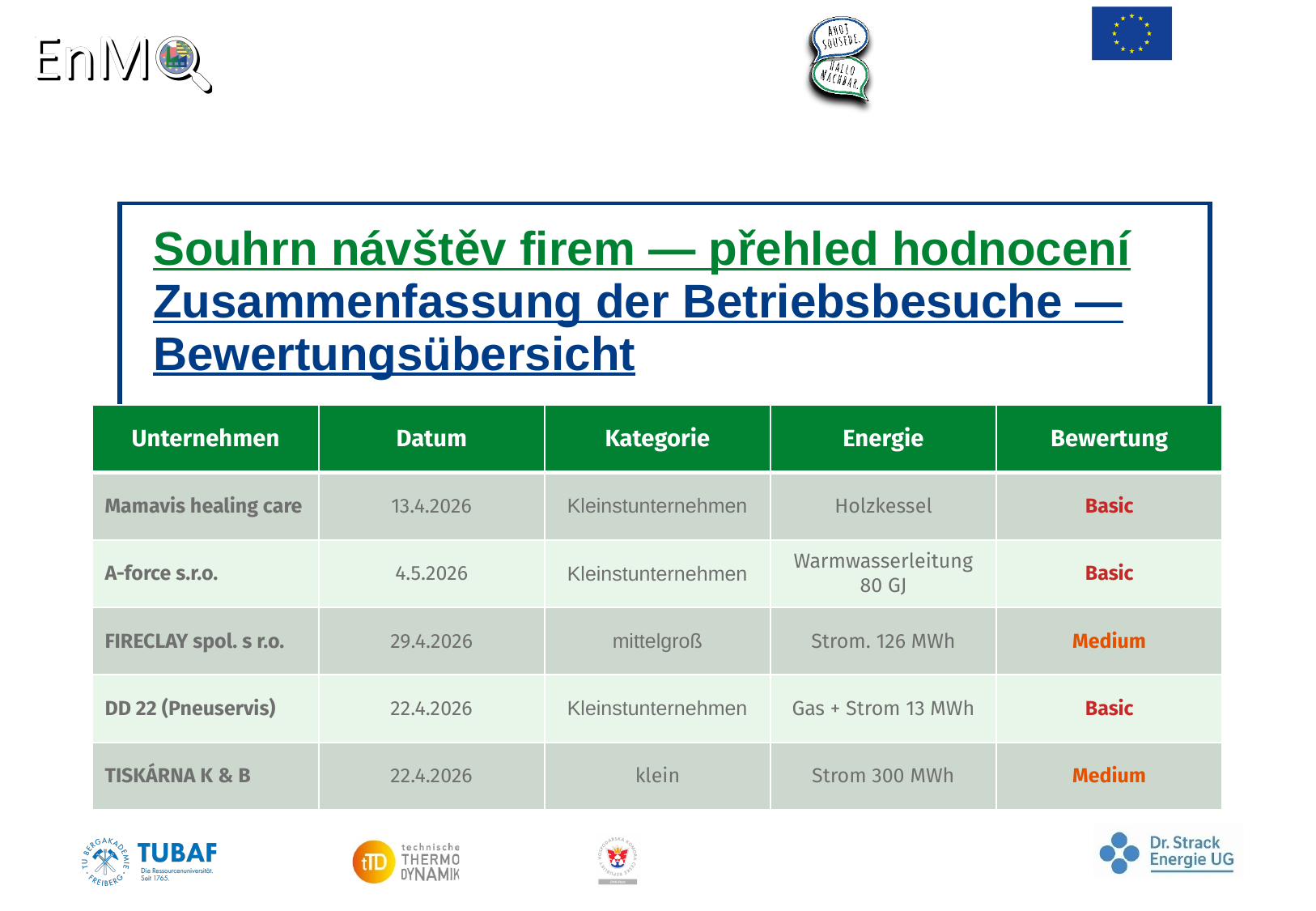

# Souhrn návštěv firem — přehled hodnocení
Zusammenfassung der Betriebsbesuche — Bewertungsübersicht
| Unternehmen | Datum | Kategorie | Energie | Bewertung |
| --- | --- | --- | --- | --- |
| Mamavis healing care | 13.4.2026 | Kleinstunternehmen | Holzkessel | Basic |
| A-force s.r.o. | 4.5.2026 | Kleinstunternehmen | Warmwasserleitung 80 GJ | Basic |
| FIRECLAY spol. s r.o. | 29.4.2026 | mittelgroß | Strom. 126 MWh | Medium |
| DD 22 (Pneuservis) | 22.4.2026 | Kleinstunternehmen | Gas + Strom 13 MWh | Basic |
| TISKÁRNA K & B | 22.4.2026 | klein | Strom 300 MWh | Medium |